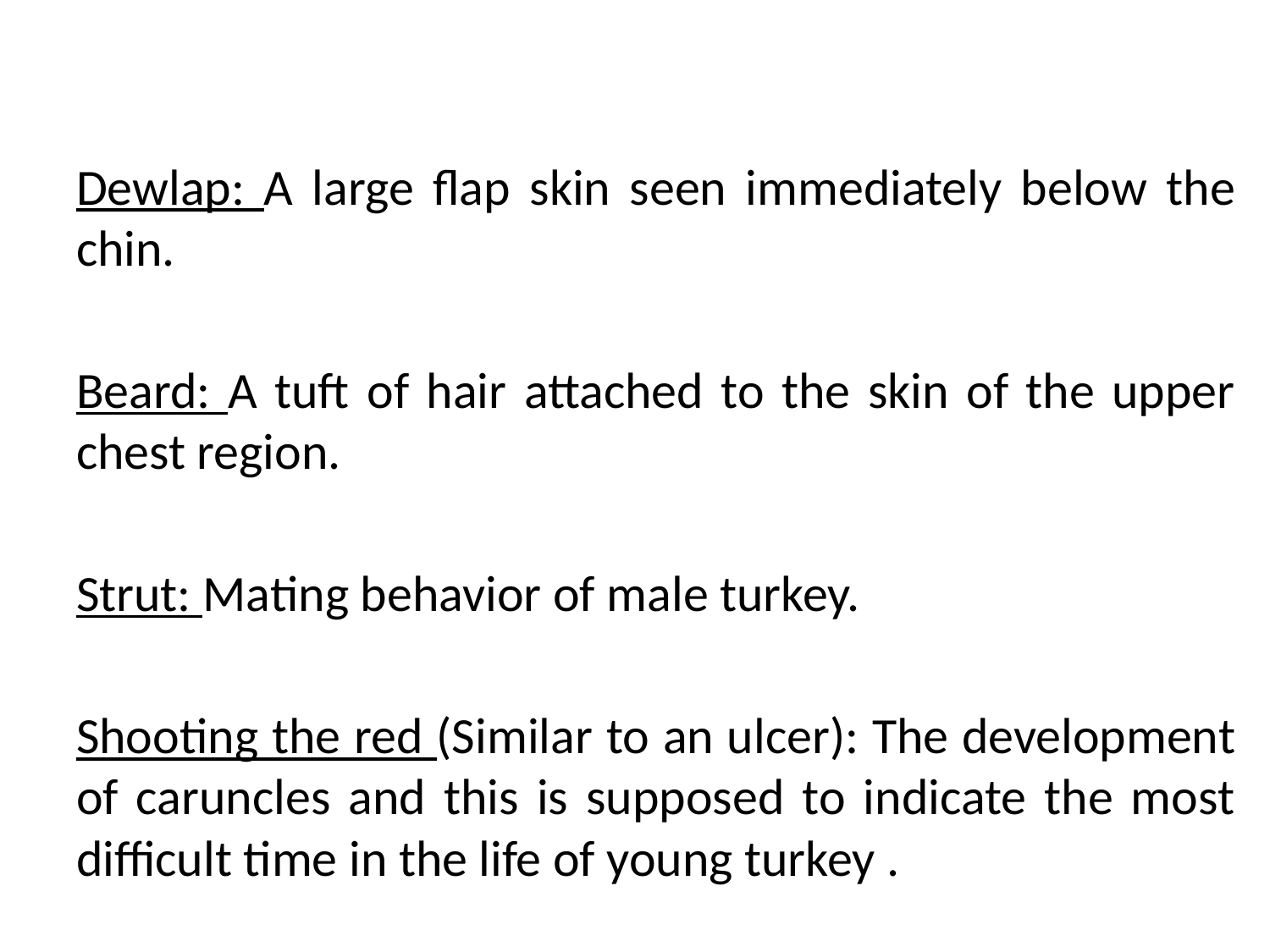

Dewlap: A large flap skin seen immediately below the chin.

Beard: A tuft of hair attached to the skin of the upper chest region.

Strut: Mating behavior of male turkey.

Shooting the red (Similar to an ulcer): The development of caruncles and this is supposed to indicate the most difficult time in the life of young turkey .